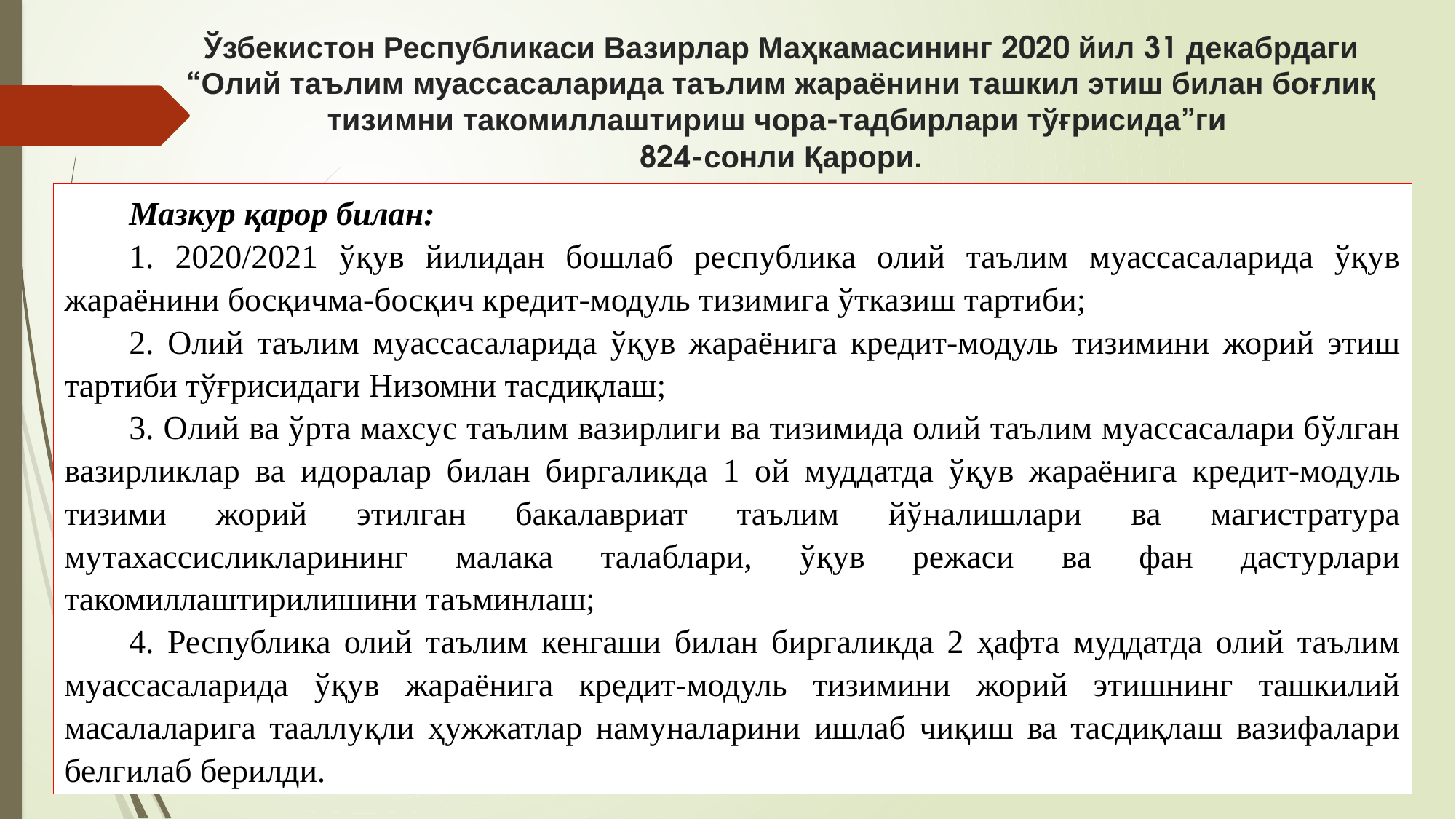

# Ўзбекистон Республикаси Вазирлар Маҳкамасининг 2020 йил 31 декабрдаги “Олий таълим муассасаларида таълим жараёнини ташкил этиш билан боғлиқ тизимни такомиллаштириш чора-тадбирлари тўғрисида”ги 824-сонли Қарори.
Мазкур қарор билан:
1. 2020/2021 ўқув йилидан бошлаб республика олий таълим муассасаларида ўқув жараёнини босқичма-босқич кредит-модуль тизимига ўтказиш тартиби;
2. Олий таълим муассасаларида ўқув жараёнига кредит-модуль тизимини жорий этиш тартиби тўғрисидаги Низомни тасдиқлаш;
3. Олий ва ўрта махсус таълим вазирлиги ва тизимида олий таълим муассасалари бўлган вазирликлар ва идоралар билан биргаликда 1 ой муддатда ўқув жараёнига кредит-модуль тизими жорий этилган бакалавриат таълим йўналишлари ва магистратура мутахассисликларининг малака талаблари, ўқув режаси ва фан дастурлари такомиллаштирилишини таъминлаш;
4. Республика олий таълим кенгаши билан биргаликда 2 ҳафта муддатда олий таълим муассасаларида ўқув жараёнига кредит-модуль тизимини жорий этишнинг ташкилий масалаларига тааллуқли ҳужжатлар намуналарини ишлаб чиқиш ва тасдиқлаш вазифалари белгилаб берилди.